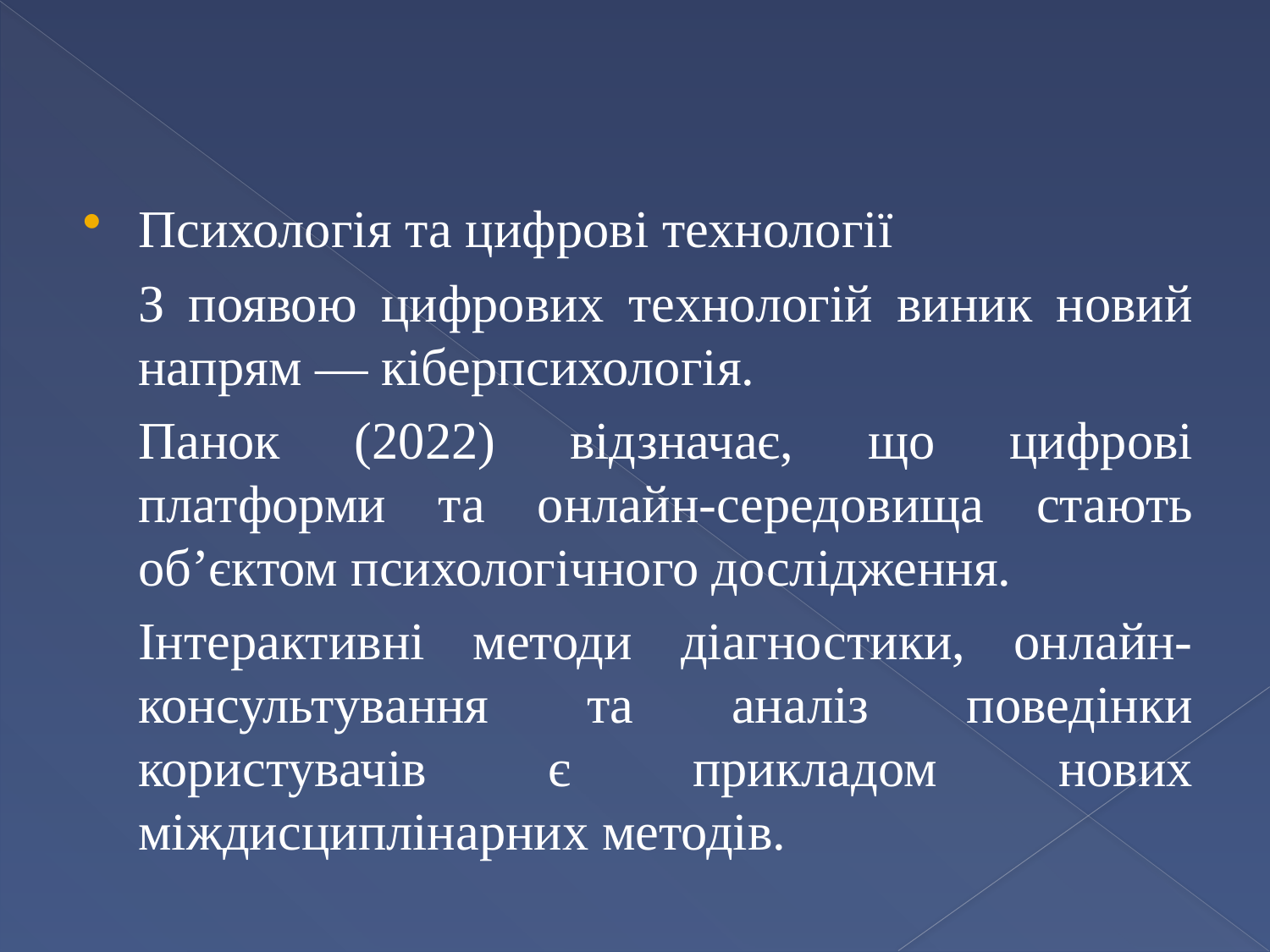

#
Психологія та цифрові технології
	З появою цифрових технологій виник новий напрям — кіберпсихологія.
	Панок (2022) відзначає, що цифрові платформи та онлайн-середовища стають об’єктом психологічного дослідження.
	Інтерактивні методи діагностики, онлайн-консультування та аналіз поведінки користувачів є прикладом нових міждисциплінарних методів.